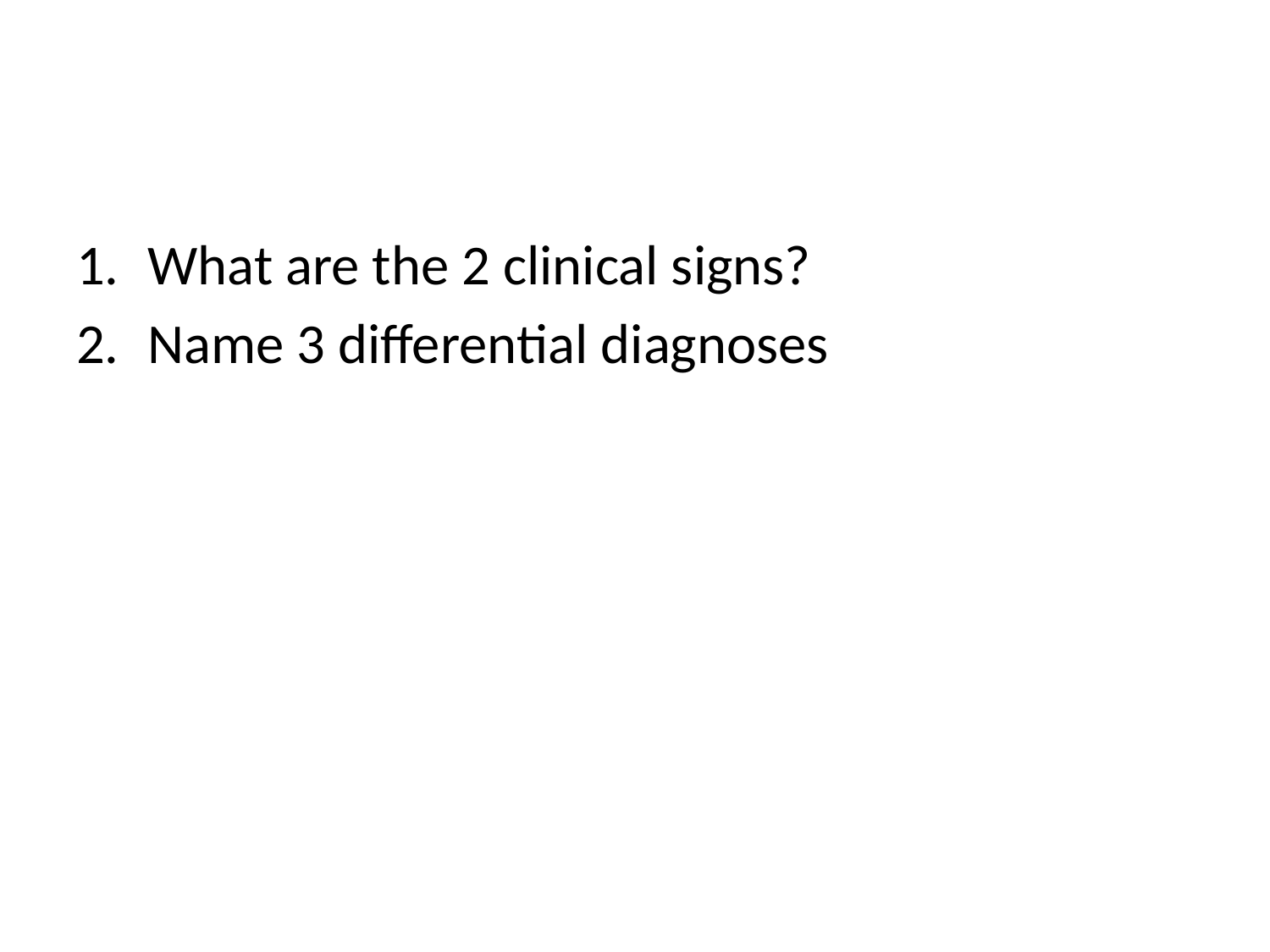

#
What are the 2 clinical signs?
Name 3 differential diagnoses